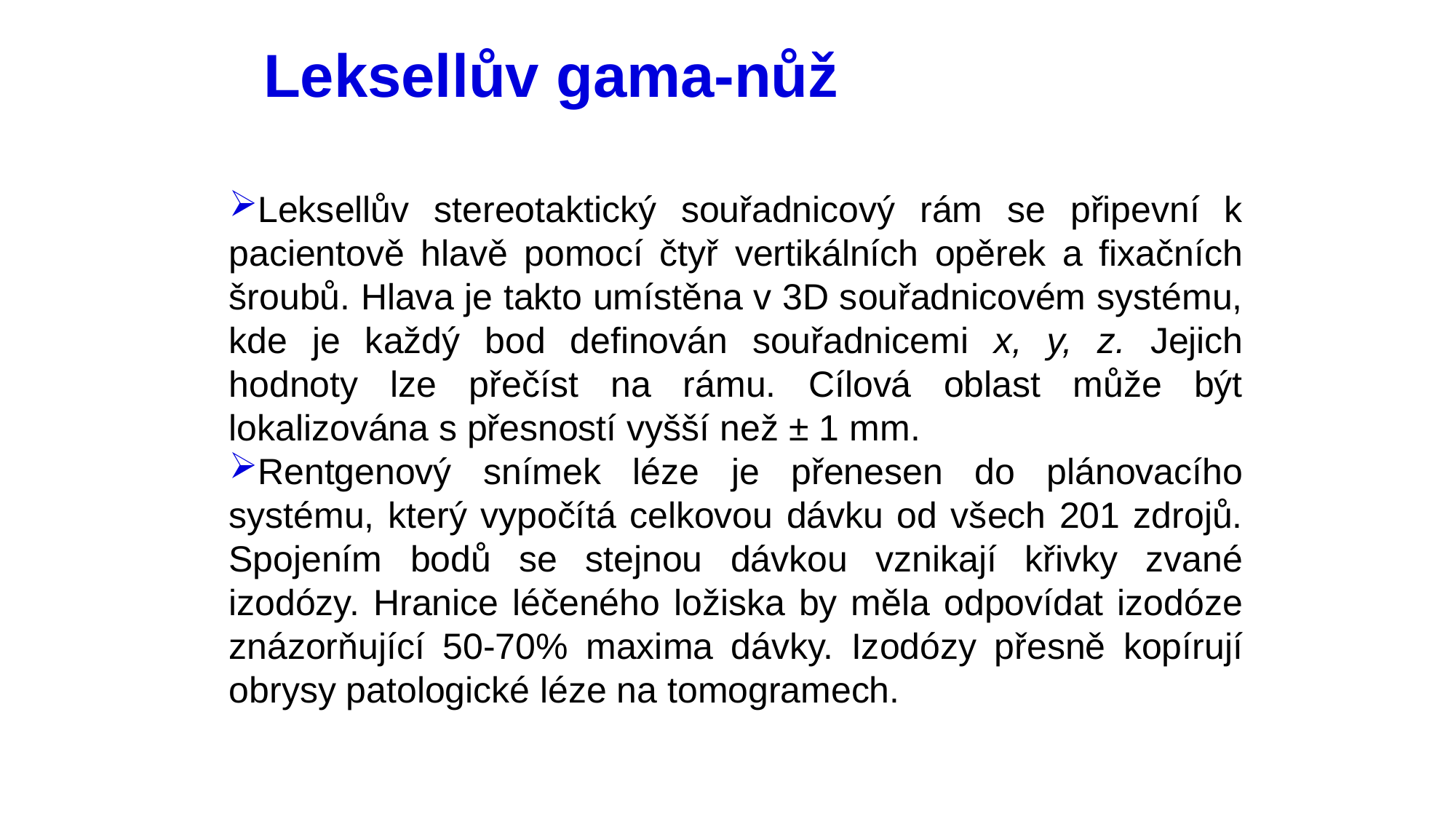

# Leksellův gama-nůž
Leksellův stereotaktický souřadnicový rám se připevní k pacientově hlavě pomocí čtyř vertikálních opěrek a fixačních šroubů. Hlava je takto umístěna v 3D souřadnicovém systému, kde je každý bod definován souřadnicemi x, y, z. Jejich hodnoty lze přečíst na rámu. Cílová oblast může být lokalizována s přesností vyšší než ± 1 mm.
Rentgenový snímek léze je přenesen do plánovacího systému, který vypočítá celkovou dávku od všech 201 zdrojů. Spojením bodů se stejnou dávkou vznikají křivky zvané izodózy. Hranice léčeného ložiska by měla odpovídat izodóze znázorňující 50-70% maxima dávky. Izodózy přesně kopírují obrysy patologické léze na tomogramech.